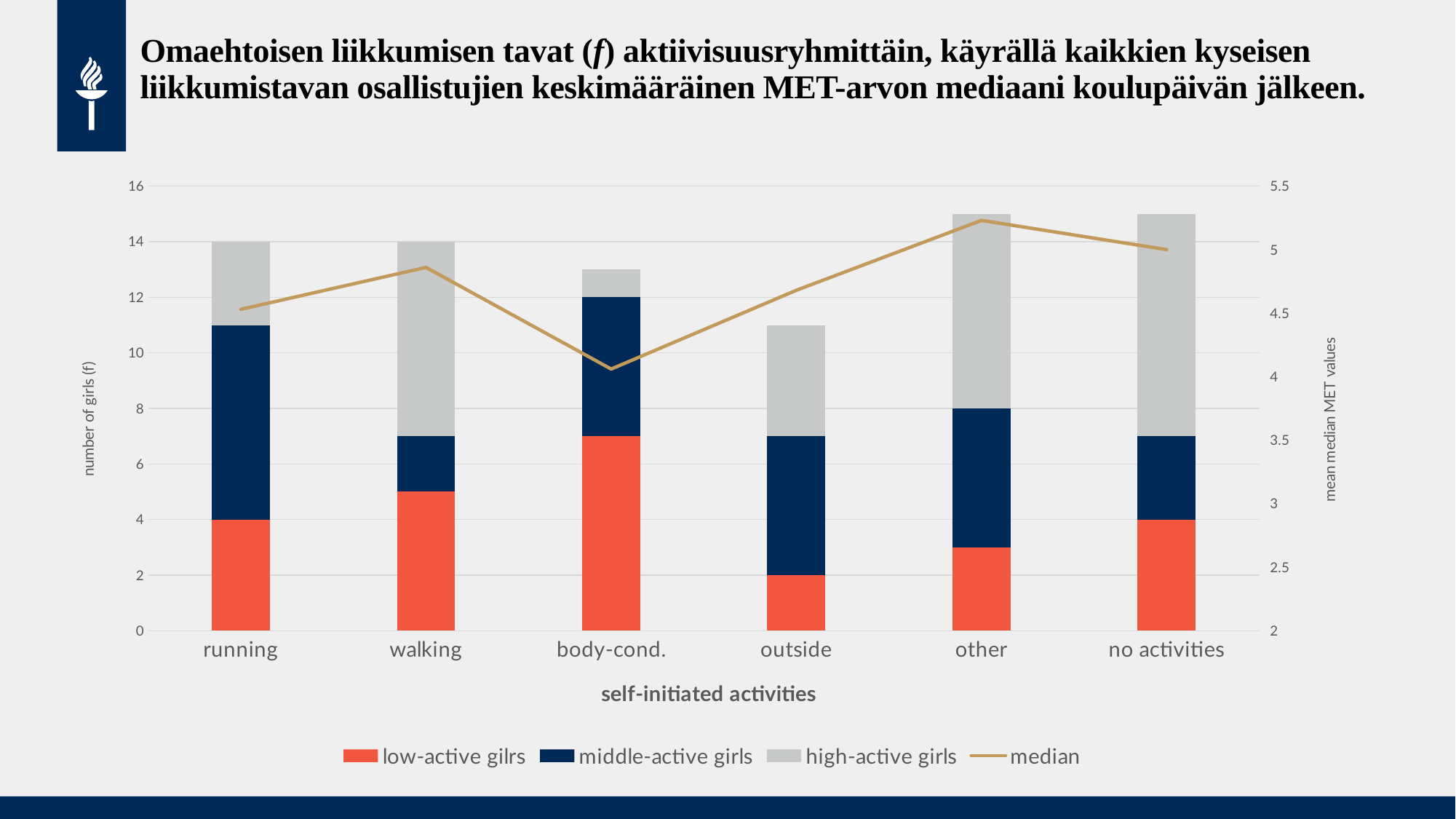

# Omaehtoisen liikkumisen tavat (f) aktiivisuusryhmittäin, käyrällä kaikkien kyseisen liikkumistavan osallistujien keskimääräinen MET-arvon mediaani koulupäivän jälkeen.

### Chart

| Category | low-active gilrs | middle-active girls | high-active girls | median |
|---|---|---|---|---|
| running | 4.0 | 7.0 | 3.0 | 4.53 |
| walking | 5.0 | 2.0 | 7.0 | 4.86 |
| body-cond. | 7.0 | 5.0 | 1.0 | 4.06 |
| outside | 2.0 | 5.0 | 4.0 | 4.68 |
| other | 3.0 | 5.0 | 7.0 | 5.23 |
| no activities | 4.0 | 3.0 | 8.0 | 5.0 |